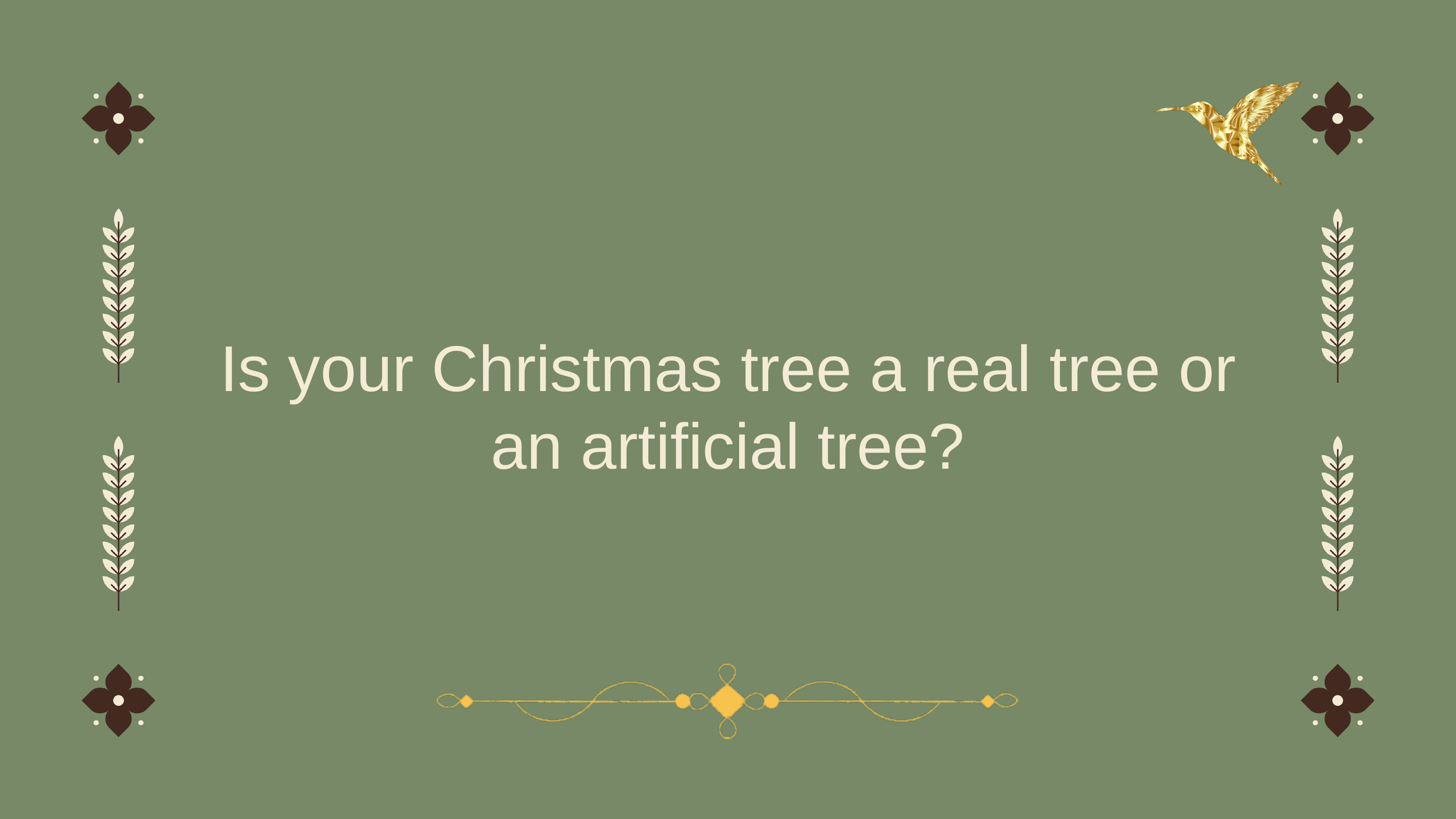

Is your Christmas tree a real tree or an artificial tree?